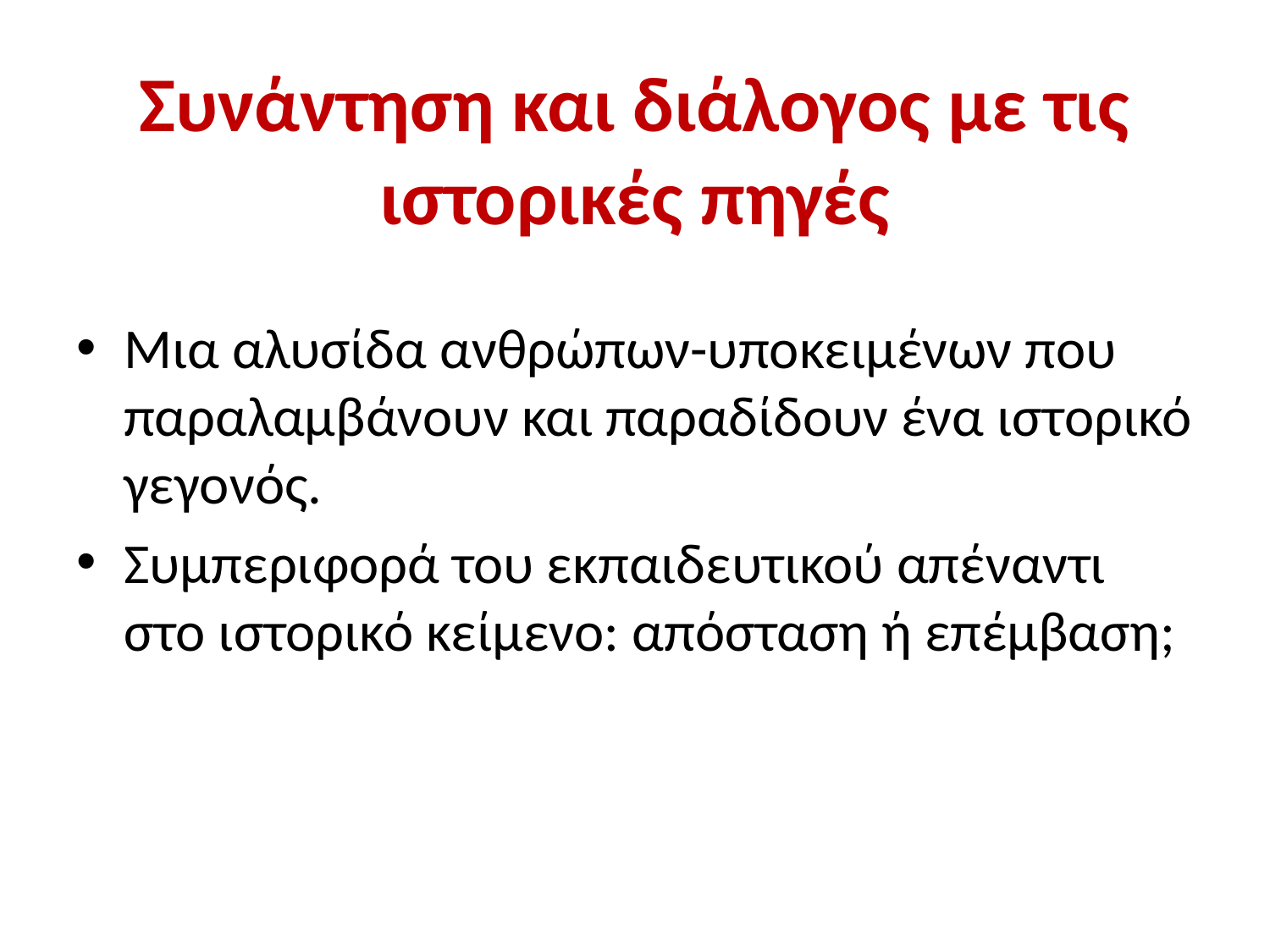

# Συνάντηση και διάλογος με τις ιστορικές πηγές
Μια αλυσίδα ανθρώπων-υποκειμένων που παραλαμβάνουν και παραδίδουν ένα ιστορικό γεγονός.
Συμπεριφορά του εκπαιδευτικού απέναντι στο ιστορικό κείμενο: απόσταση ή επέμβαση;